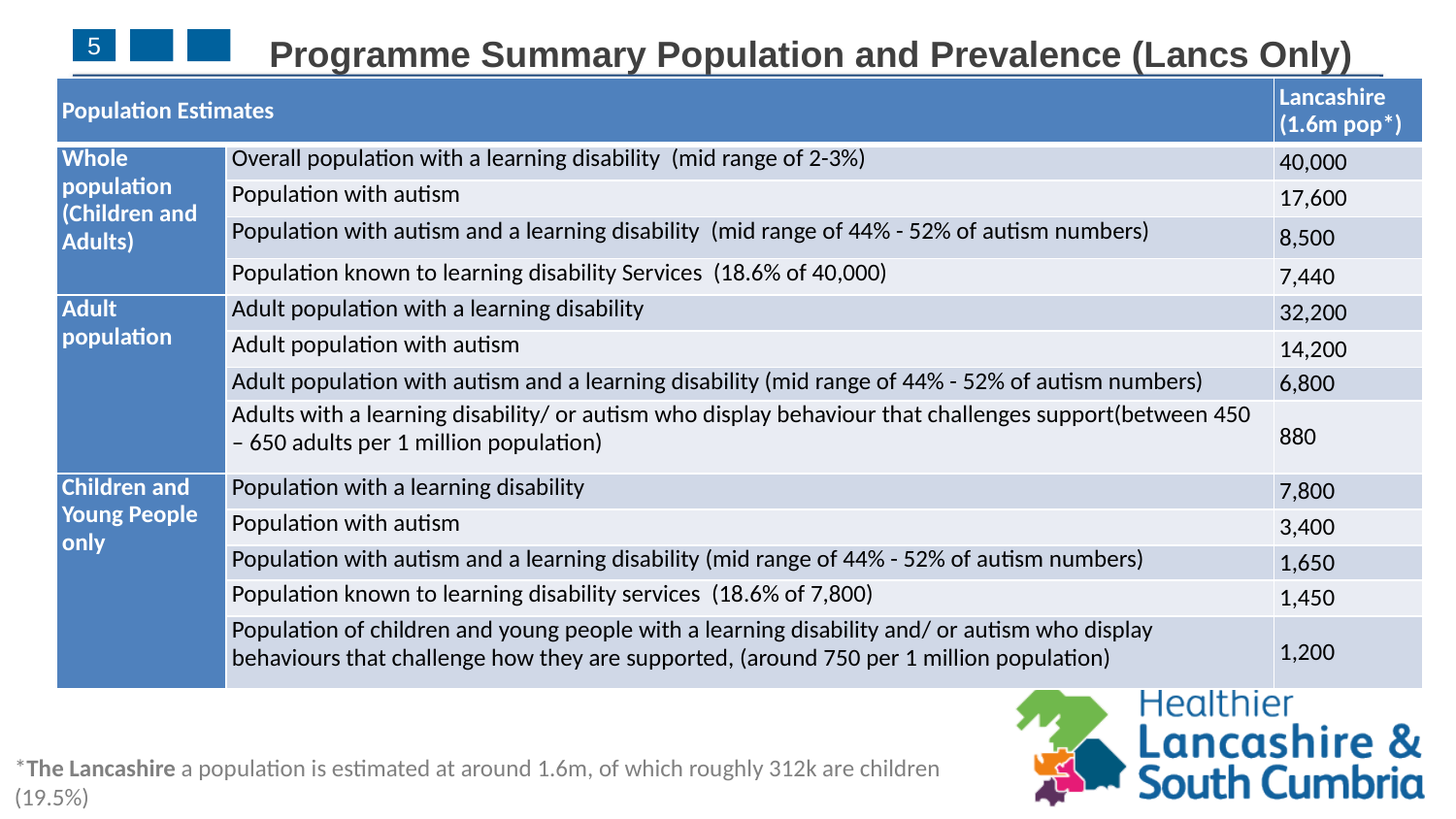

# Programme Summary Population and Prevalence (Lancs Only)
5
| Population Estimates |  | Lancashire (1.6m pop\*) |
| --- | --- | --- |
| Whole population (Children and Adults) | Overall population with a learning disability (mid range of 2-3%) | 40,000 |
|  | Population with autism | 17,600 |
|  | Population with autism and a learning disability (mid range of 44% - 52% of autism numbers) | 8,500 |
|  | Population known to learning disability Services (18.6% of 40,000) | 7,440 |
| Adult population | Adult population with a learning disability | 32,200 |
|  | Adult population with autism | 14,200 |
|  | Adult population with autism and a learning disability (mid range of 44% - 52% of autism numbers) | 6,800 |
|  | Adults with a learning disability/ or autism who display behaviour that challenges support(between 450 – 650 adults per 1 million population) | 880 |
| Children and Young People only | Population with a learning disability | 7,800 |
|  | Population with autism | 3,400 |
|  | Population with autism and a learning disability (mid range of 44% - 52% of autism numbers) | 1,650 |
|  | Population known to learning disability services (18.6% of 7,800) | 1,450 |
|  | Population of children and young people with a learning disability and/ or autism who display behaviours that challenge how they are supported, (around 750 per 1 million population) | 1,200 |

*The Lancashire a population is estimated at around 1.6m, of which roughly 312k are children (19.5%)